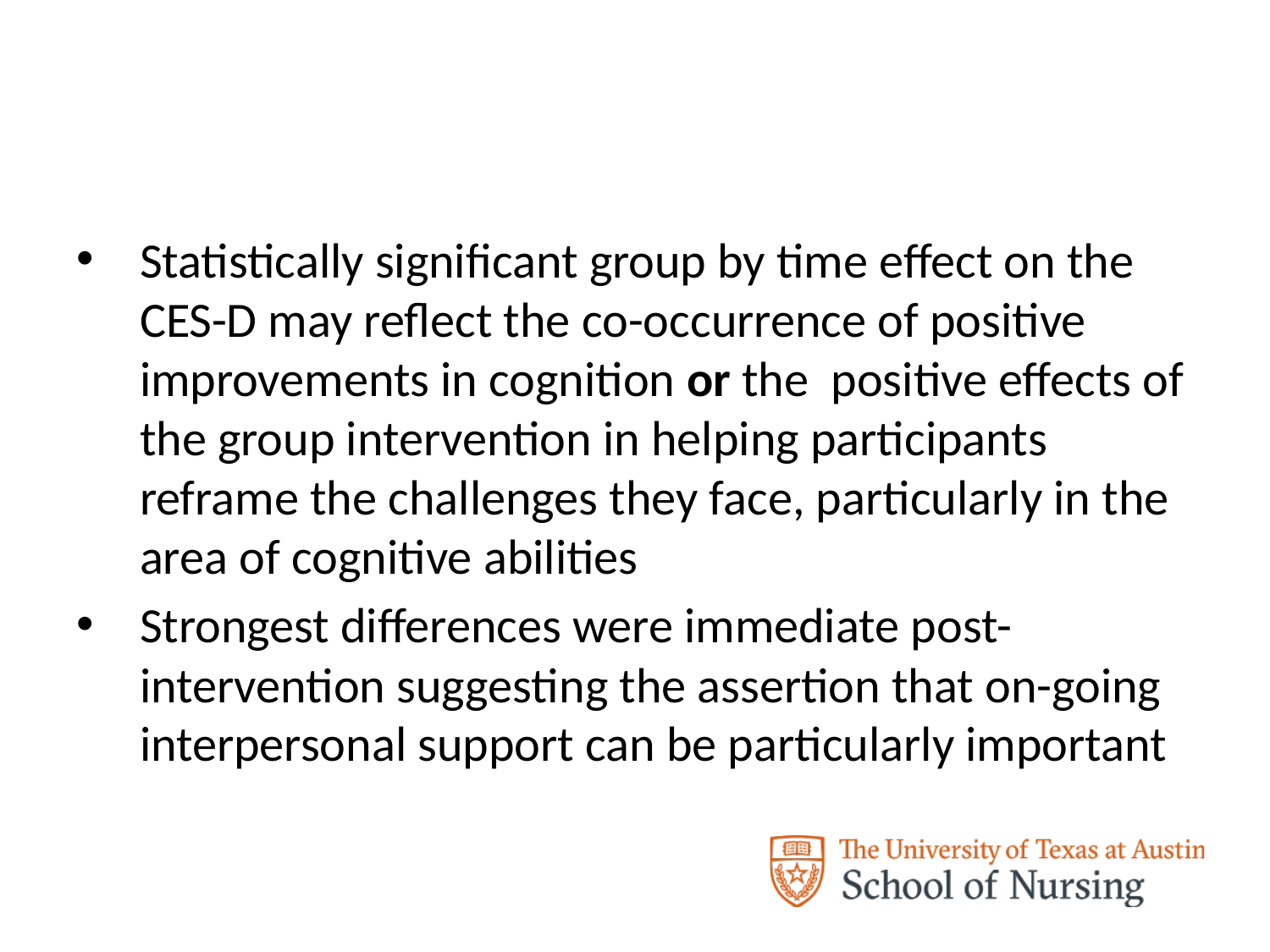

#
Statistically significant group by time effect on the CES-D may reflect the co-occurrence of positive improvements in cognition or the  positive effects of the group intervention in helping participants reframe the challenges they face, particularly in the area of cognitive abilities
Strongest differences were immediate post-intervention suggesting the assertion that on-going interpersonal support can be particularly important